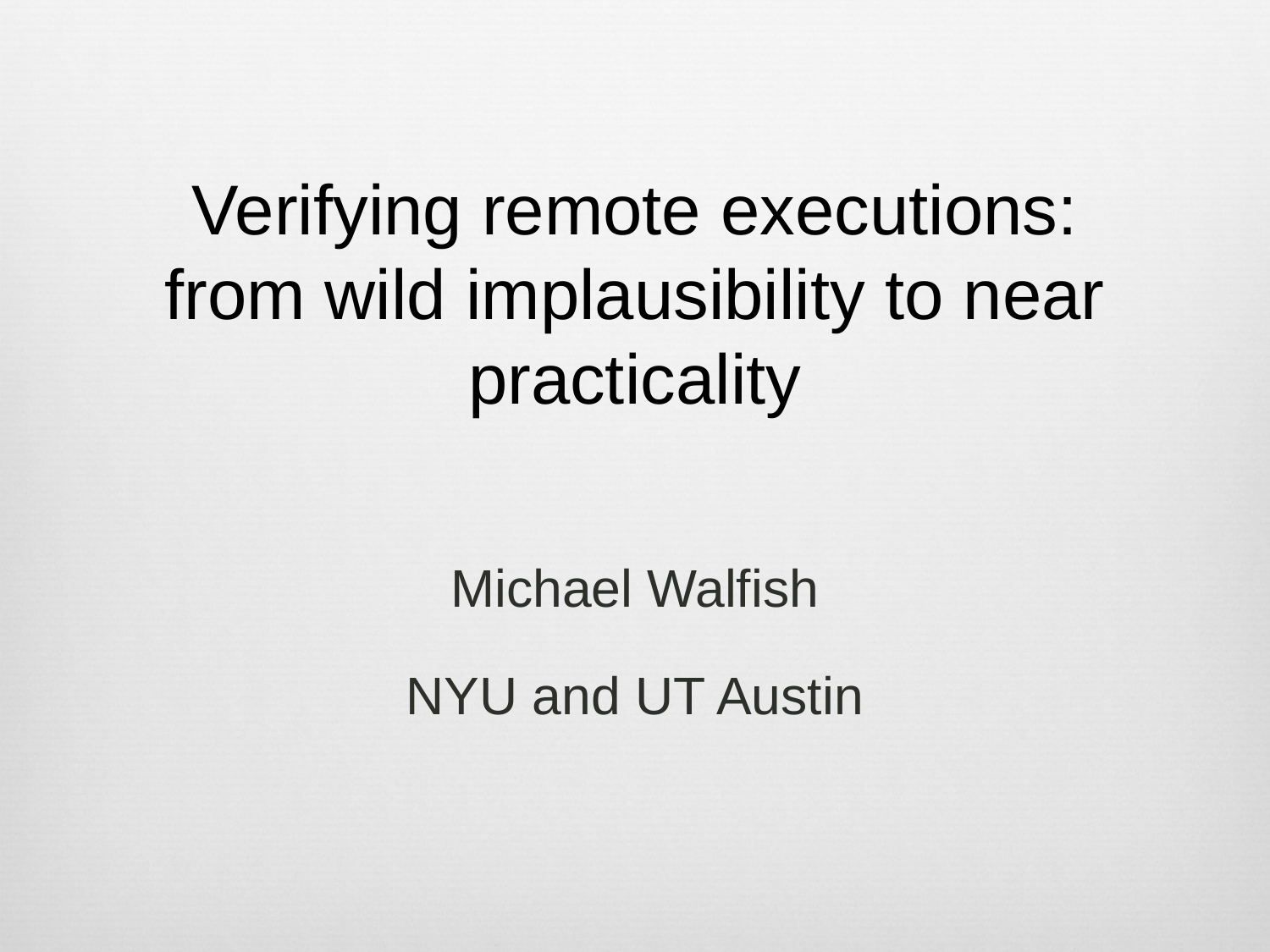

# Verifying remote executions: from wild implausibility to near practicality
Michael Walfish
NYU and UT Austin